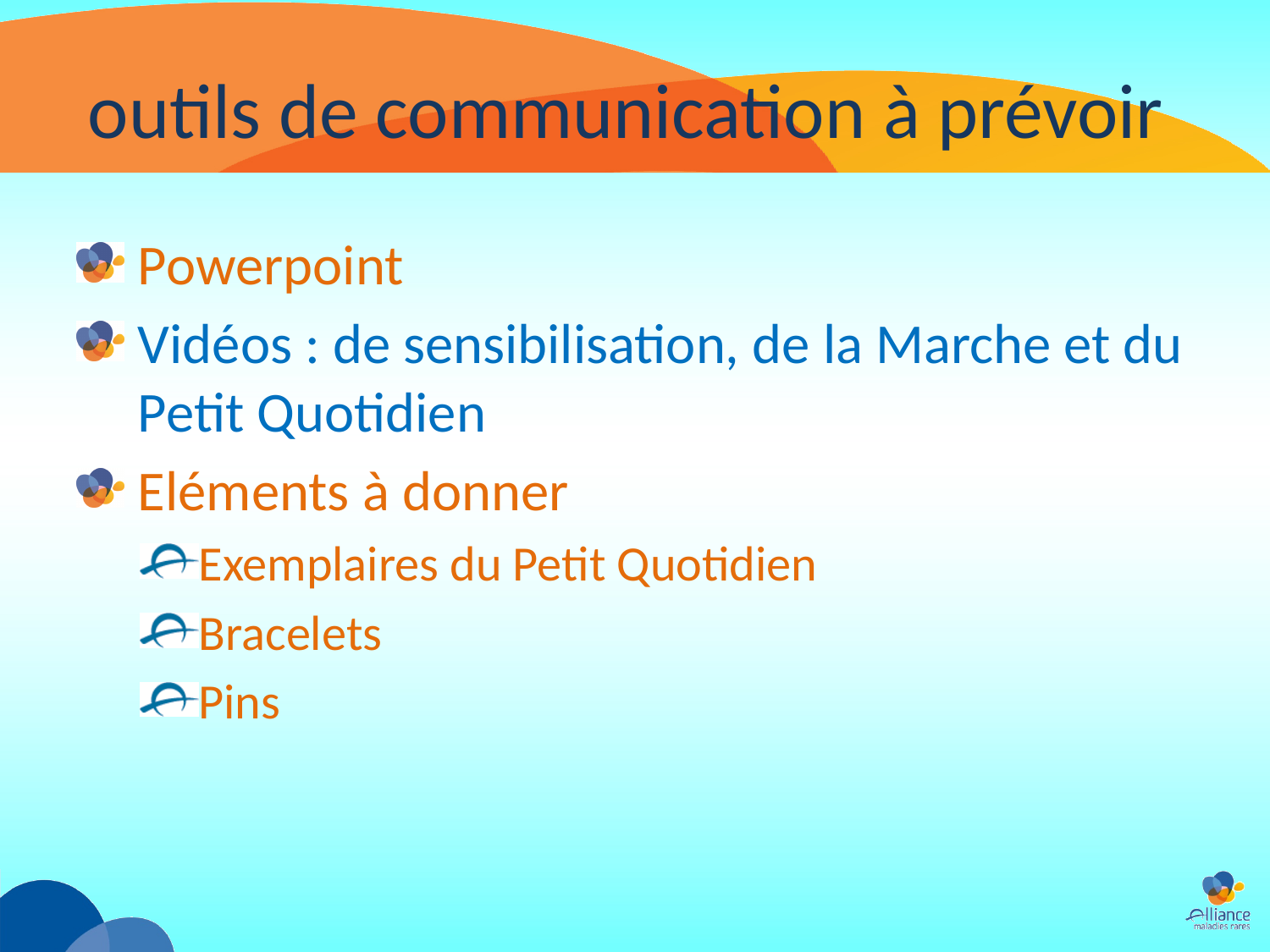

# outils de communication à prévoir
Powerpoint
Vidéos : de sensibilisation, de la Marche et du Petit Quotidien
Eléments à donner
Exemplaires du Petit Quotidien
Bracelets
Pins